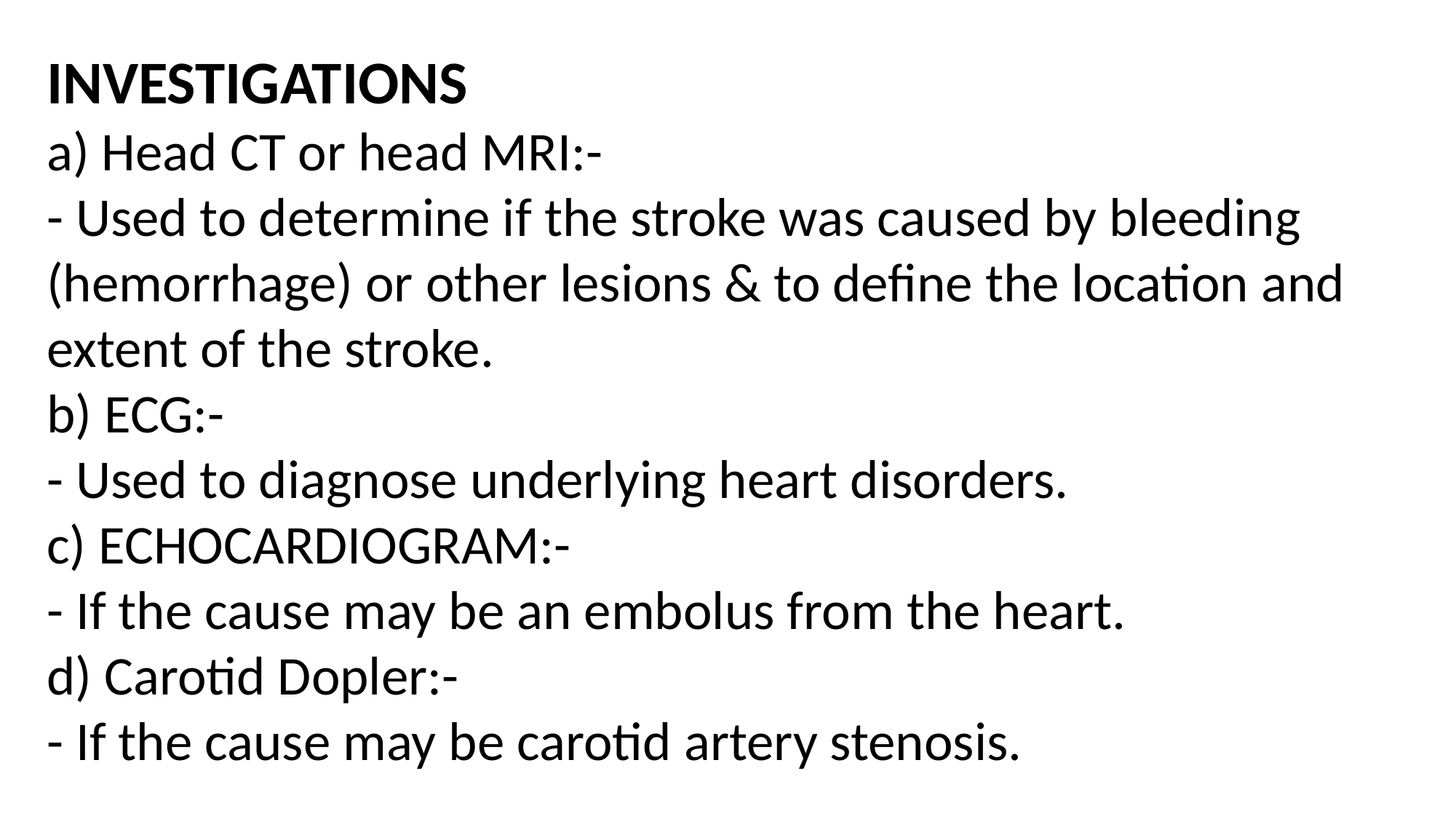

INVESTIGATIONS
a) Head CT or head MRI:-
- Used to determine if the stroke was caused by bleeding (hemorrhage) or other lesions & to define the location and extent of the stroke.
b) ECG:-
- Used to diagnose underlying heart disorders.
c) ECHOCARDIOGRAM:-
- If the cause may be an embolus from the heart.
d) Carotid Dopler:-
- If the cause may be carotid artery stenosis.